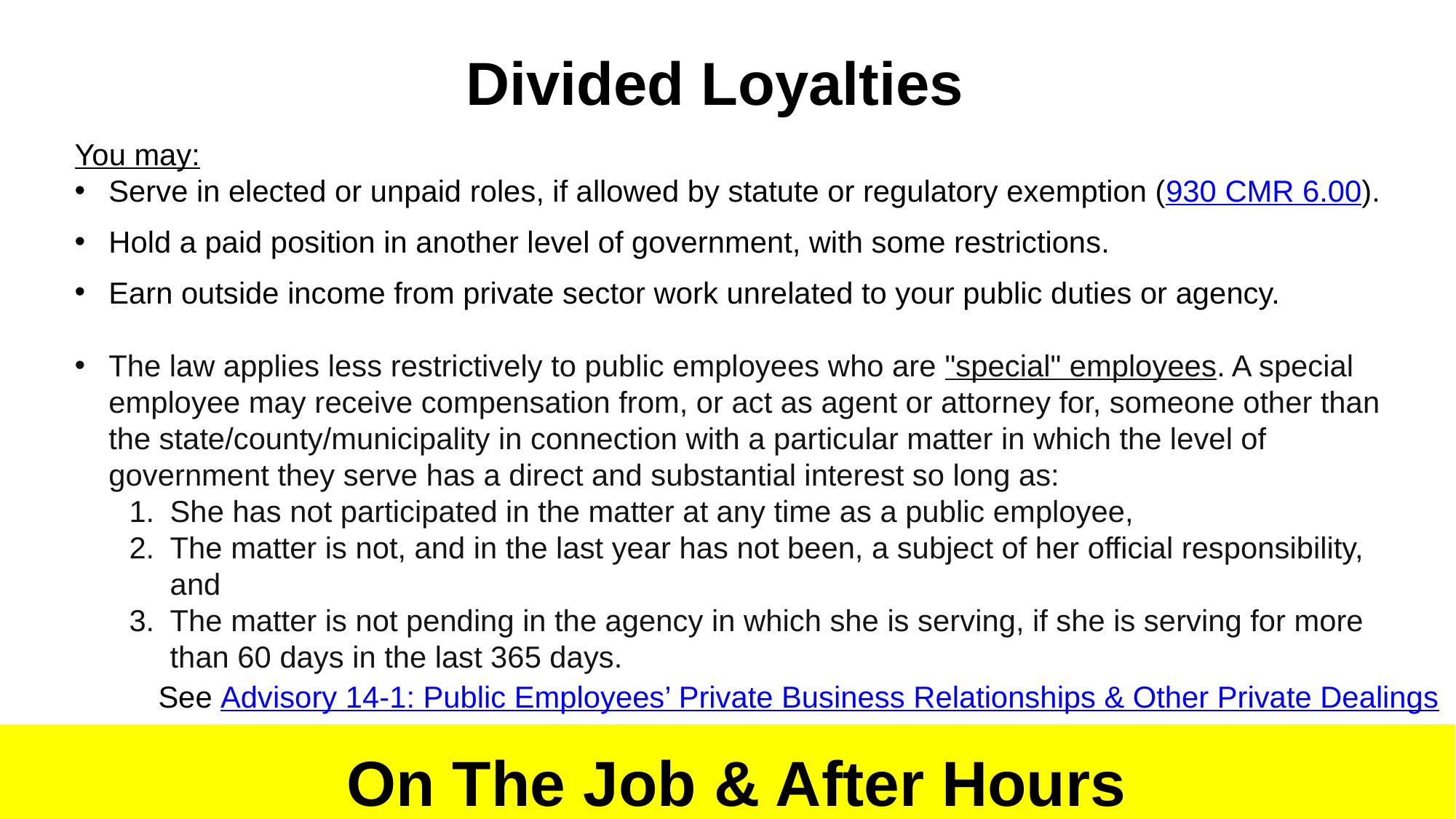

Divided Loyalties

You may:
Serve in elected or unpaid roles, if allowed by statute or regulatory exemption (930 CMR 6.00).

Hold a paid position in another level of government, with some restrictions.

Earn outside income from private sector work unrelated to your public duties or agency.

The law applies less restrictively to public employees who are "special" employees. A special employee may receive compensation from, or act as agent or attorney for, someone other than the state/county/municipality in connection with a particular matter in which the level of government they serve has a direct and substantial interest so long as:
She has not participated in the matter at any time as a public employee,
The matter is not, and in the last year has not been, a subject of her official responsibility, and
The matter is not pending in the agency in which she is serving, if she is serving for more than 60 days in the last 365 days.

See Advisory 14-1: Public Employees’ Private Business Relationships & Other Private Dealings

 On The Job & After Hours